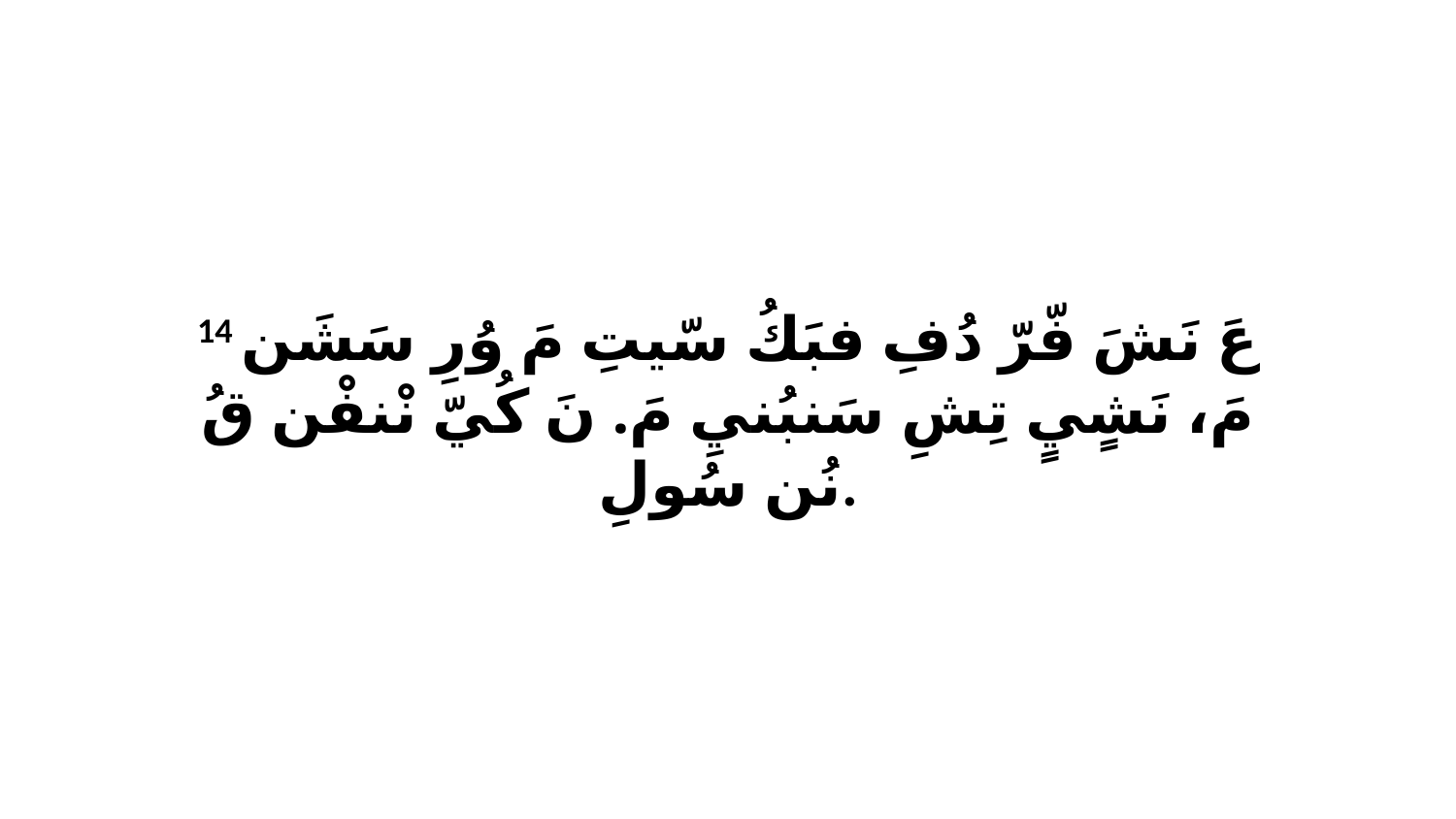

14 عَ نَشَ فّرّ دُفِ فبَكُ سّيتِ مَ وُرِ سَشَن مَ، نَشٍيٍ تِشِ سَنبُنيِ مَ. نَ كُيّ نْنفْن قُ نُن سُولِ.